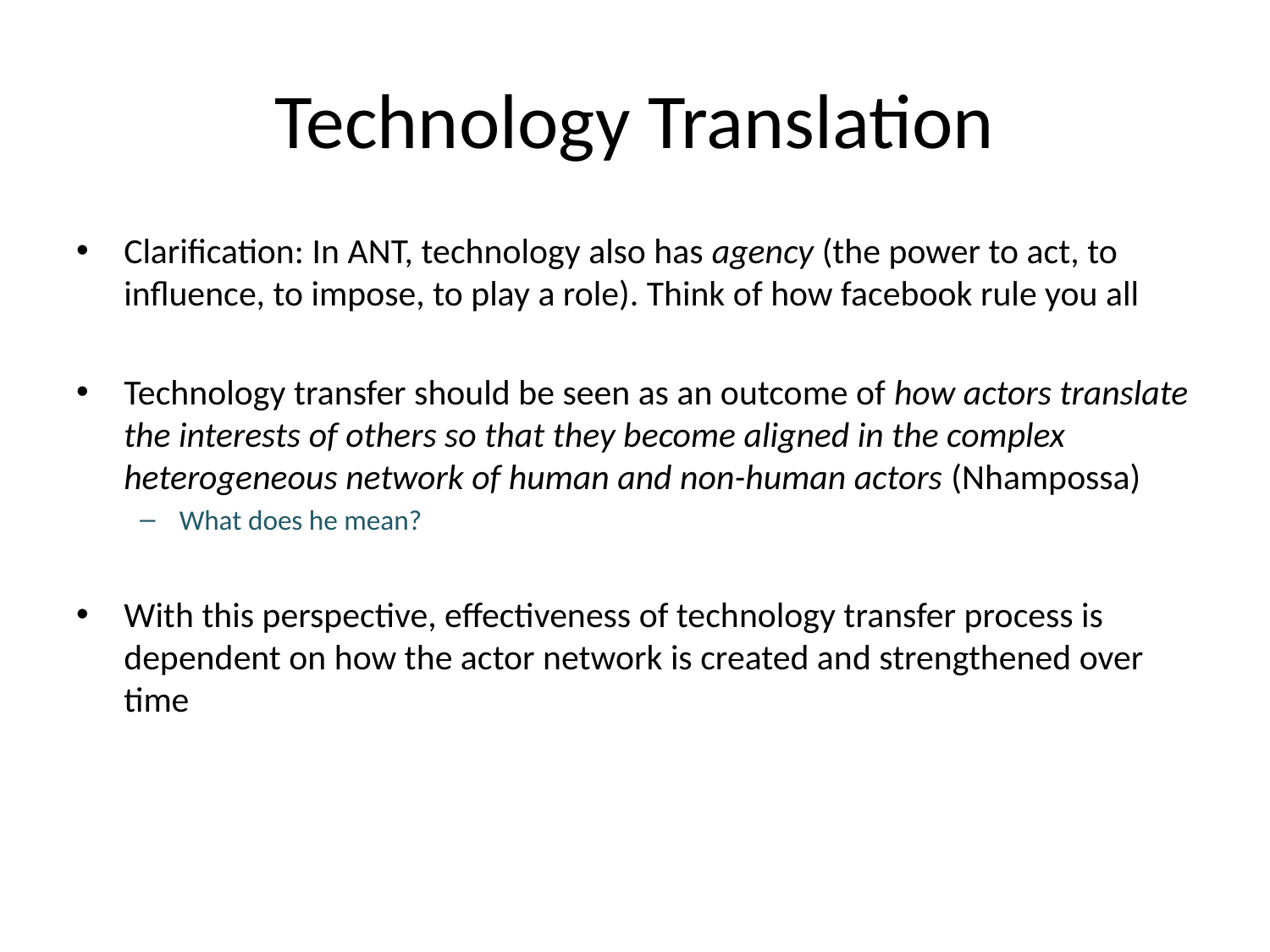

# Technology Translation
Clarification: In ANT, technology also has agency (the power to act, to influence, to impose, to play a role). Think of how facebook rule you all

Technology transfer should be seen as an outcome of how actors translate the interests of others so that they become aligned in the complex heterogeneous network of human and non-human actors (Nhampossa)
What does he mean?

With this perspective, effectiveness of technology transfer process is dependent on how the actor network is created and strengthened over time